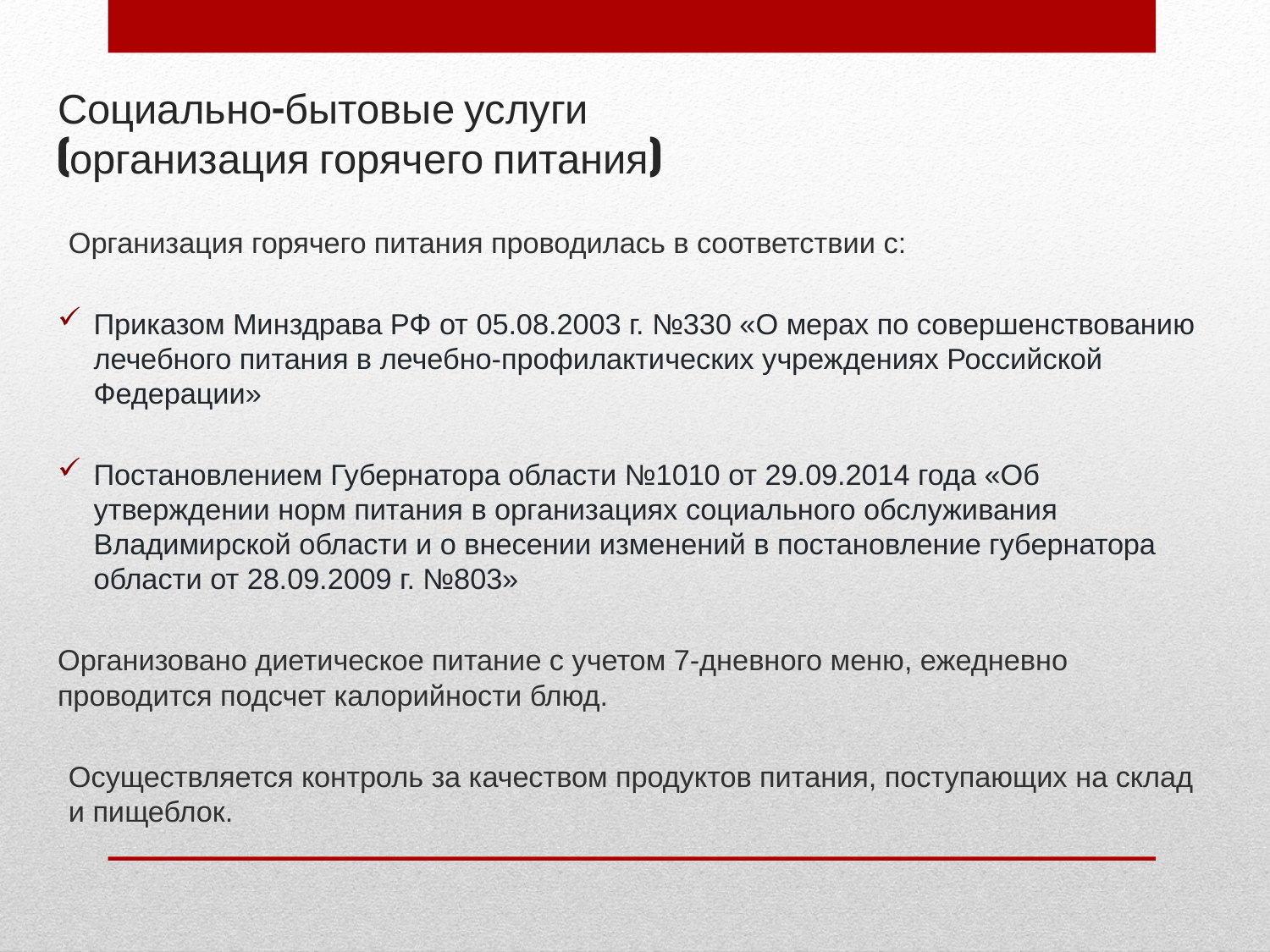

Социально-бытовые услуги
(организация горячего питания)
Организация горячего питания проводилась в соответствии с:

Приказом Минздрава РФ от 05.08.2003 г. №330 «О мерах по совершенствованию лечебного питания в лечебно-профилактических учреждениях Российской Федерации»

Постановлением Губернатора области №1010 от 29.09.2014 года «Об утверждении норм питания в организациях социального обслуживания Владимирской области и о внесении изменений в постановление губернатора области от 28.09.2009 г. №803»

Организовано диетическое питание с учетом 7-дневного меню, ежедневно проводится подсчет калорийности блюд.

Осуществляется контроль за качеством продуктов питания, поступающих на склад и пищеблок.